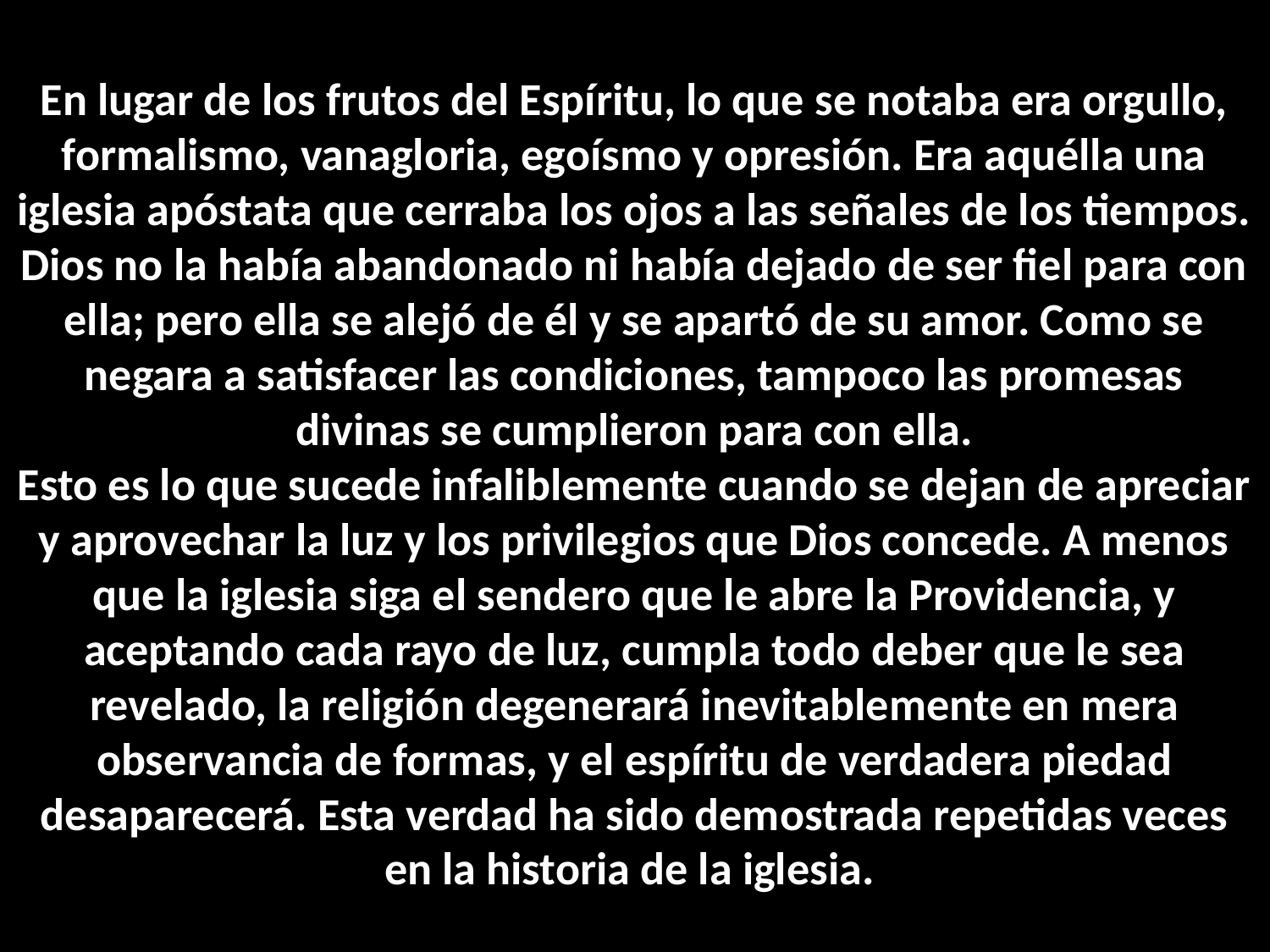

En lugar de los frutos del Espíritu, lo que se notaba era orgullo, formalismo, vanagloria, egoísmo y opresión. Era aquélla una iglesia apóstata que cerraba los ojos a las señales de los tiempos. Dios no la había abandonado ni había dejado de ser fiel para con ella; pero ella se alejó de él y se apartó de su amor. Como se negara a satisfacer las condiciones, tampoco las promesas divinas se cumplieron para con ella.
Esto es lo que sucede infaliblemente cuando se dejan de apreciar y aprovechar la luz y los privilegios que Dios concede. A menos que la iglesia siga el sendero que le abre la Providencia, y aceptando cada rayo de luz, cumpla todo deber que le sea revelado, la religión degenerará inevitablemente en mera observancia de formas, y el espíritu de verdadera piedad desaparecerá. Esta verdad ha sido demostrada repetidas veces en la historia de la iglesia.